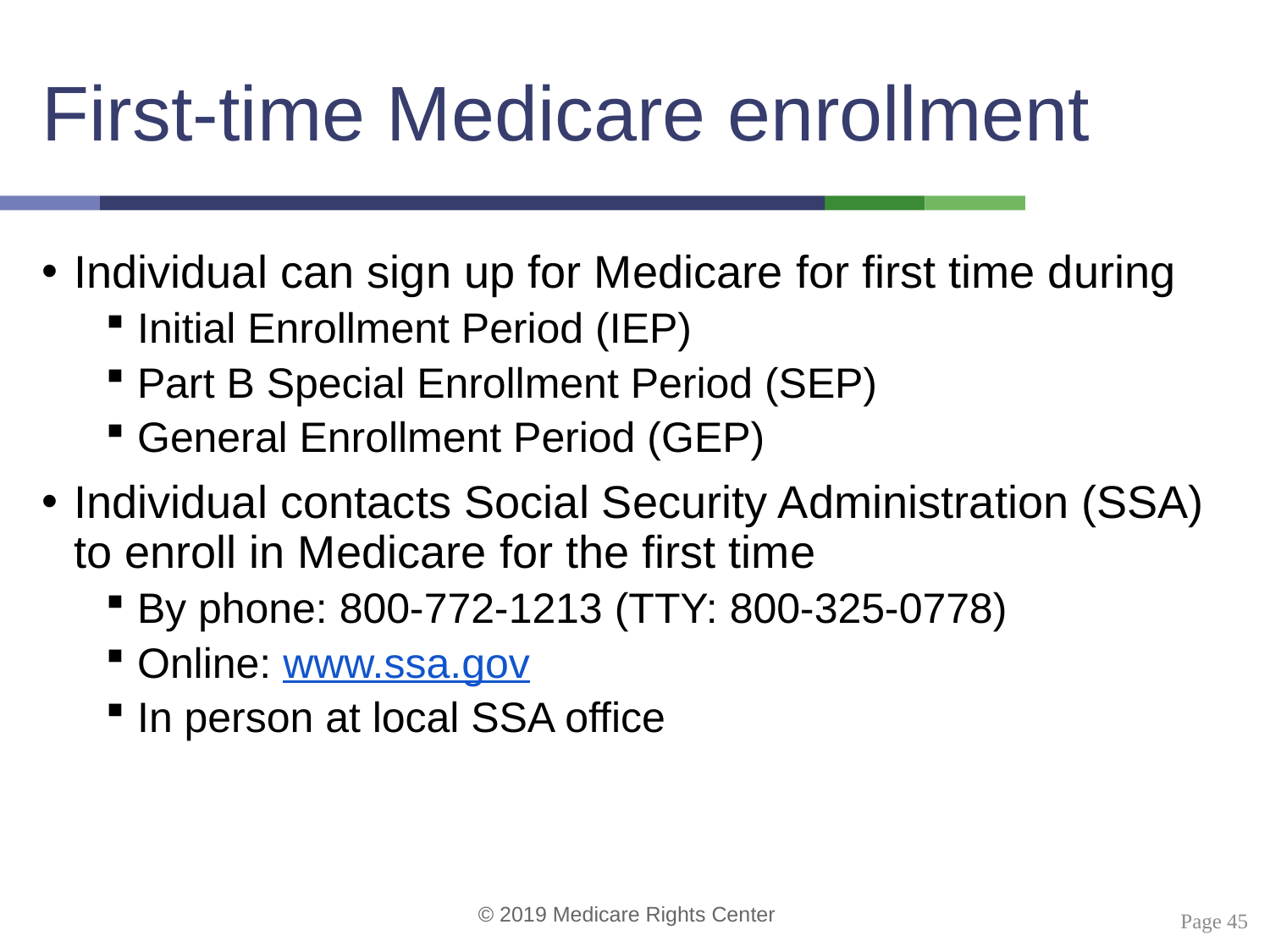

# First-time Medicare enrollment
Individual can sign up for Medicare for first time during
Initial Enrollment Period (IEP)
Part B Special Enrollment Period (SEP)
General Enrollment Period (GEP)
Individual contacts Social Security Administration (SSA) to enroll in Medicare for the first time
By phone: 800-772-1213 (TTY: 800-325-0778)
Online: www.ssa.gov
In person at local SSA office
 Page 45